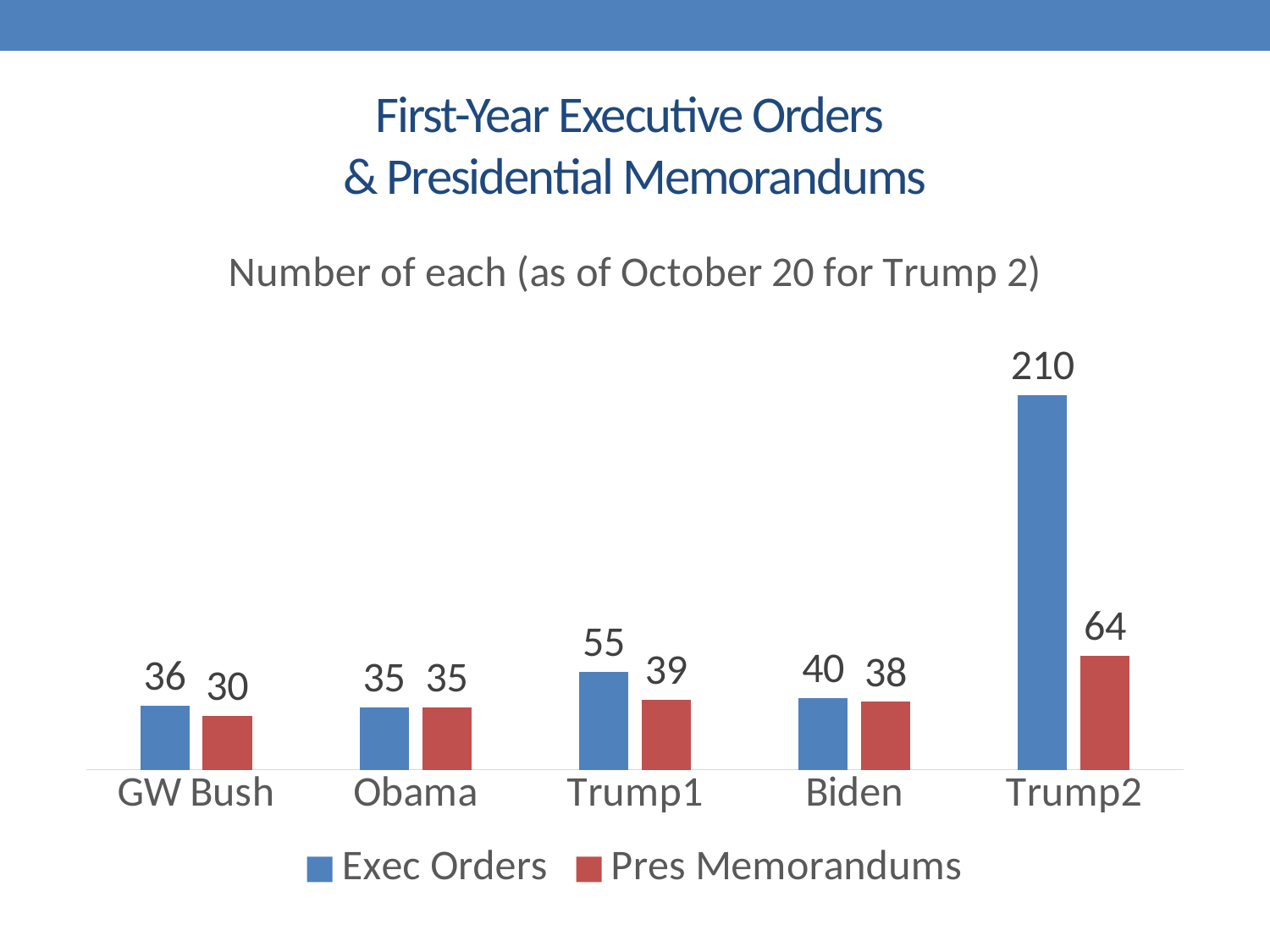

# First-Year Executive Orders & Presidential Memorandums

### Chart: Number of each (as of October 20 for Trump 2)

| Category | Exec Orders | Pres Memorandums |
|---|---|---|
| GW Bush | 36.0 | 30.0 |
| Obama | 35.0 | 35.0 |
| Trump1 | 55.0 | 39.0 |
| Biden | 40.0 | 38.0 |
| Trump2 | 210.0 | 64.0 |